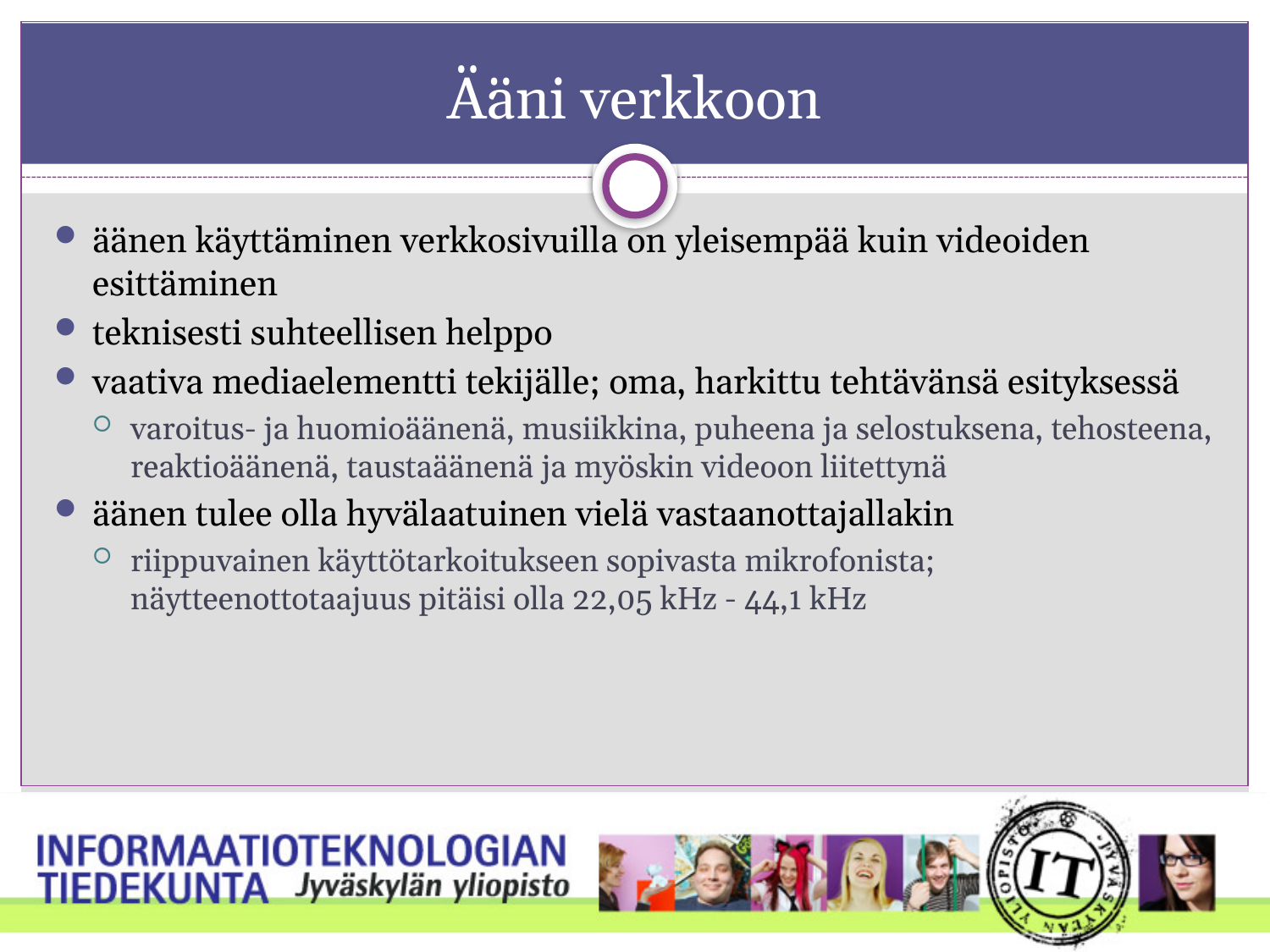

# Ääni verkkoon
äänen käyttäminen verkkosivuilla on yleisempää kuin videoiden esittäminen
teknisesti suhteellisen helppo
vaativa mediaelementti tekijälle; oma, harkittu tehtävänsä esityksessä
varoitus- ja huomioäänenä, musiikkina, puheena ja selostuksena, tehosteena, reaktioäänenä, taustaäänenä ja myöskin videoon liitettynä
äänen tulee olla hyvälaatuinen vielä vastaanottajallakin
riippuvainen käyttötarkoitukseen sopivasta mikrofonista; näytteenottotaajuus pitäisi olla 22,05 kHz - 44,1 kHz